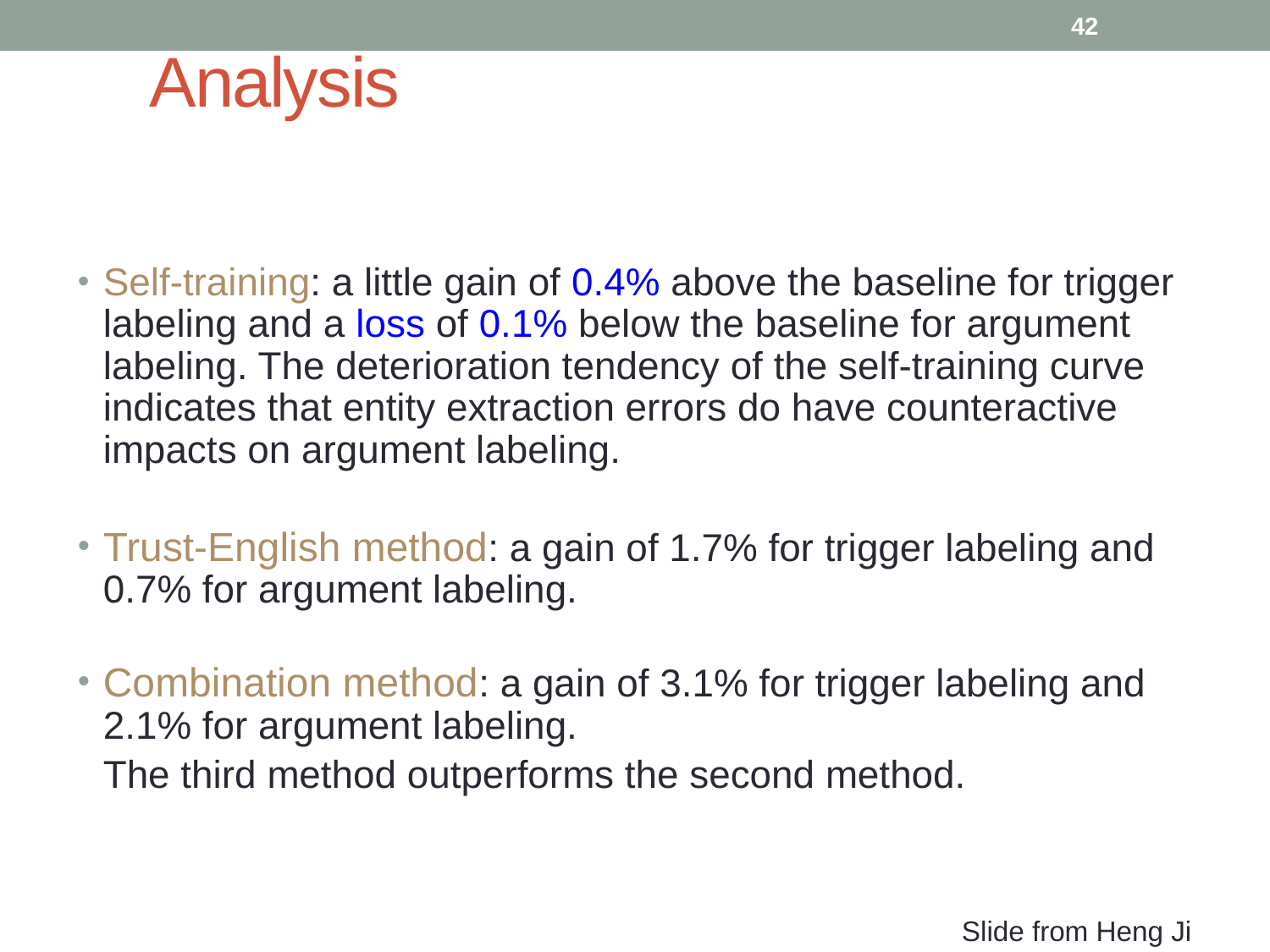

42
Analysis
Self-training: a little gain of 0.4% above the baseline for trigger labeling and a loss of 0.1% below the baseline for argument labeling. The deterioration tendency of the self-training curve indicates that entity extraction errors do have counteractive impacts on argument labeling.
Trust-English method: a gain of 1.7% for trigger labeling and 0.7% for argument labeling.
Combination method: a gain of 3.1% for trigger labeling and 2.1% for argument labeling.
	The third method outperforms the second method.

Slide from Heng Ji